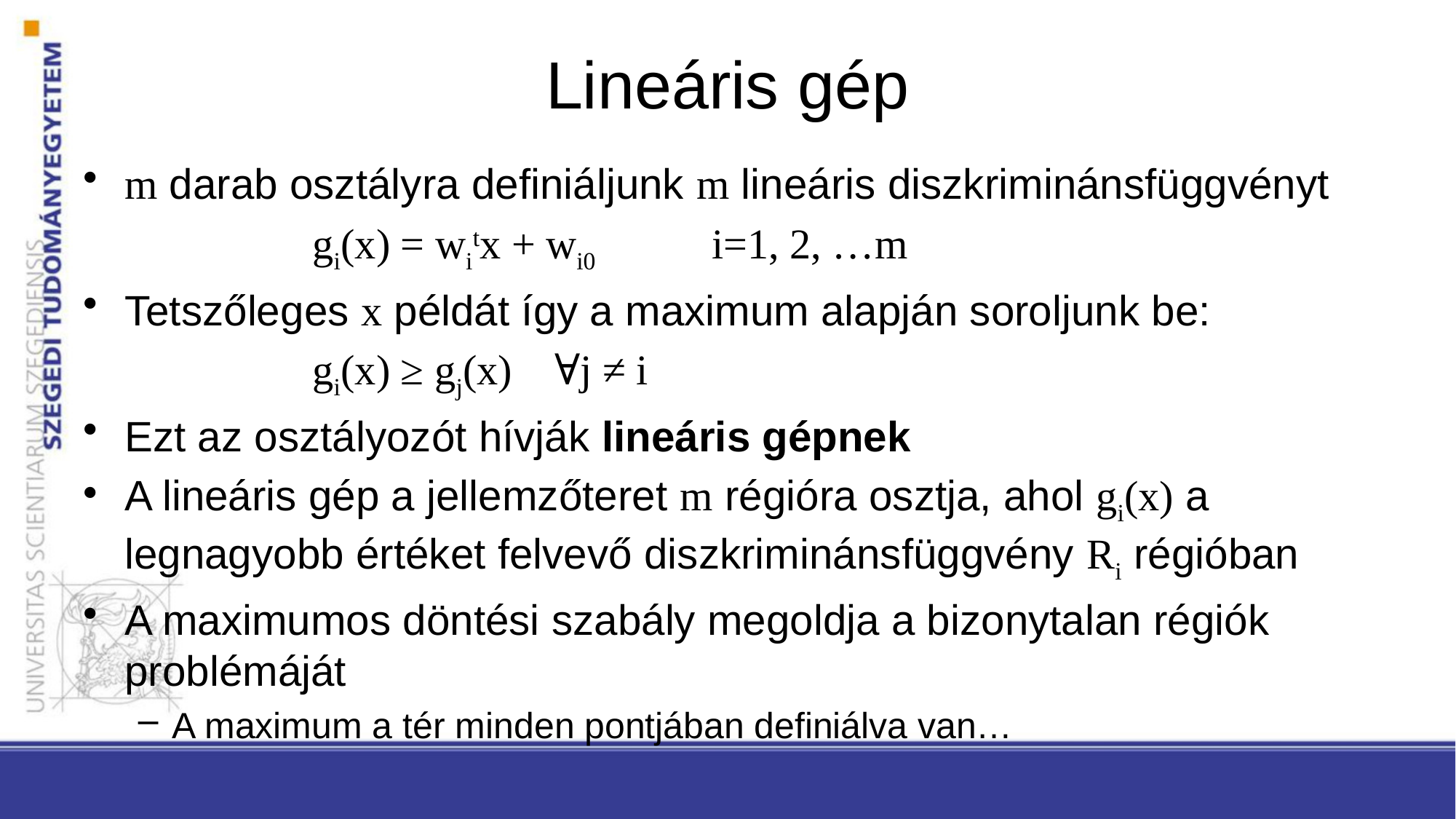

# Lineáris gép
m darab osztályra definiáljunk m lineáris diszkriminánsfüggvényt
		 gi(x) = witx + wi0           i=1, 2, …m
Tetszőleges x példát így a maximum alapján soroljunk be:
		 gi(x) ≥ gj(x)    ∀j ≠ i
Ezt az osztályozót hívják lineáris gépnek
A lineáris gép a jellemzőteret m régióra osztja, ahol gi(x) a legnagyobb értéket felvevő diszkriminánsfüggvény Ri régióban
A maximumos döntési szabály megoldja a bizonytalan régiók problémáját
A maximum a tér minden pontjában definiálva van…